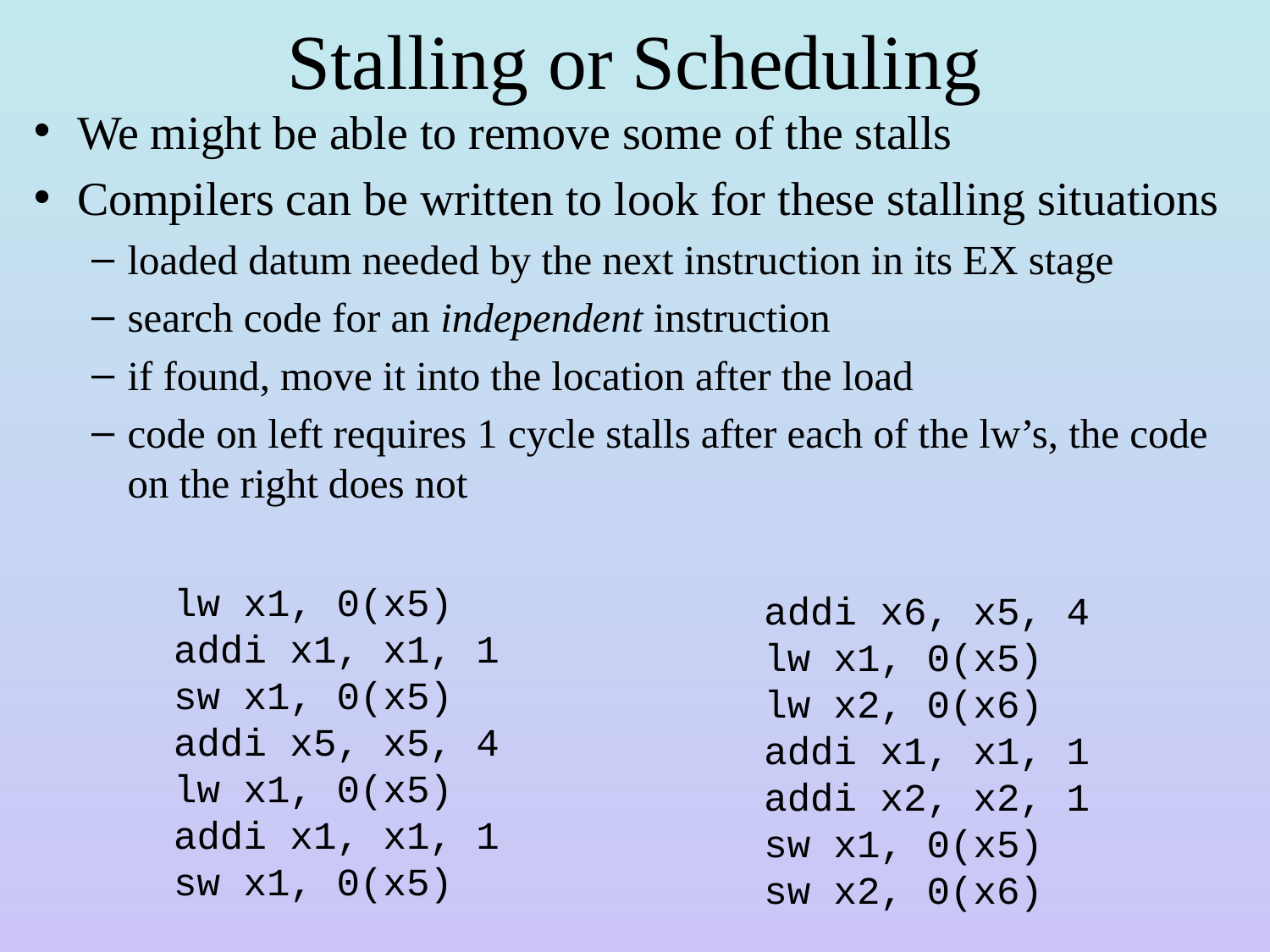

# Stalling or Scheduling
We might be able to remove some of the stalls
Compilers can be written to look for these stalling situations
loaded datum needed by the next instruction in its EX stage
search code for an independent instruction
if found, move it into the location after the load
code on left requires 1 cycle stalls after each of the lw’s, the code on the right does not
lw x1, 0(x5)
addi x1, x1, 1
sw x1, 0(x5)
addi x5, x5, 4
lw x1, 0(x5)
addi x1, x1, 1
sw x1, 0(x5)
addi x6, x5, 4
lw x1, 0(x5)
lw x2, 0(x6)
addi x1, x1, 1
addi x2, x2, 1
sw x1, 0(x5)
sw x2, 0(x6)